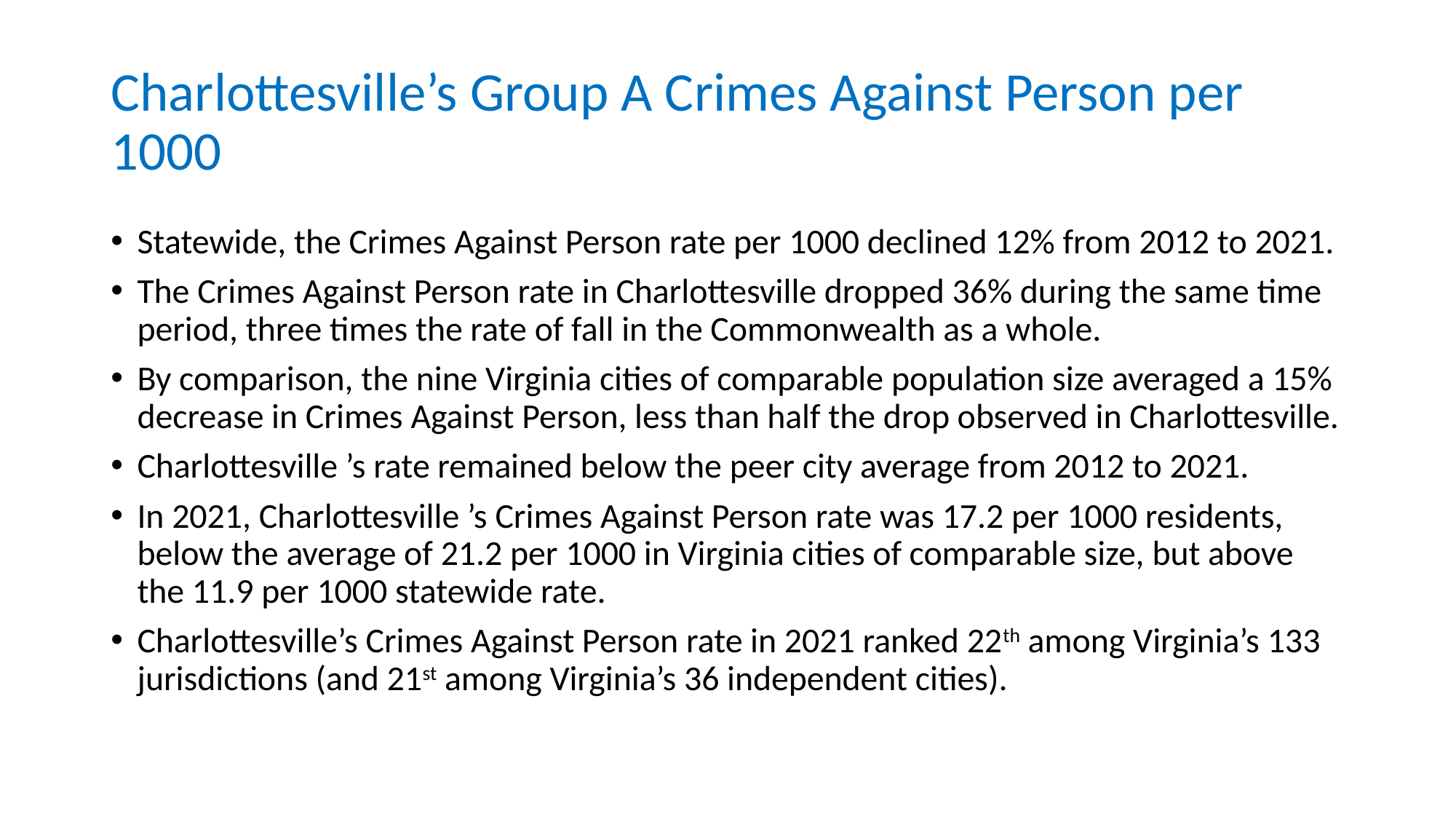

# Charlottesville’s Group A Crimes Against Person per 1000
Statewide, the Crimes Against Person rate per 1000 declined 12% from 2012 to 2021.
The Crimes Against Person rate in Charlottesville dropped 36% during the same time period, three times the rate of fall in the Commonwealth as a whole.
By comparison, the nine Virginia cities of comparable population size averaged a 15% decrease in Crimes Against Person, less than half the drop observed in Charlottesville.
Charlottesville ’s rate remained below the peer city average from 2012 to 2021.
In 2021, Charlottesville ’s Crimes Against Person rate was 17.2 per 1000 residents, below the average of 21.2 per 1000 in Virginia cities of comparable size, but above the 11.9 per 1000 statewide rate.
Charlottesville’s Crimes Against Person rate in 2021 ranked 22th among Virginia’s 133 jurisdictions (and 21st among Virginia’s 36 independent cities).